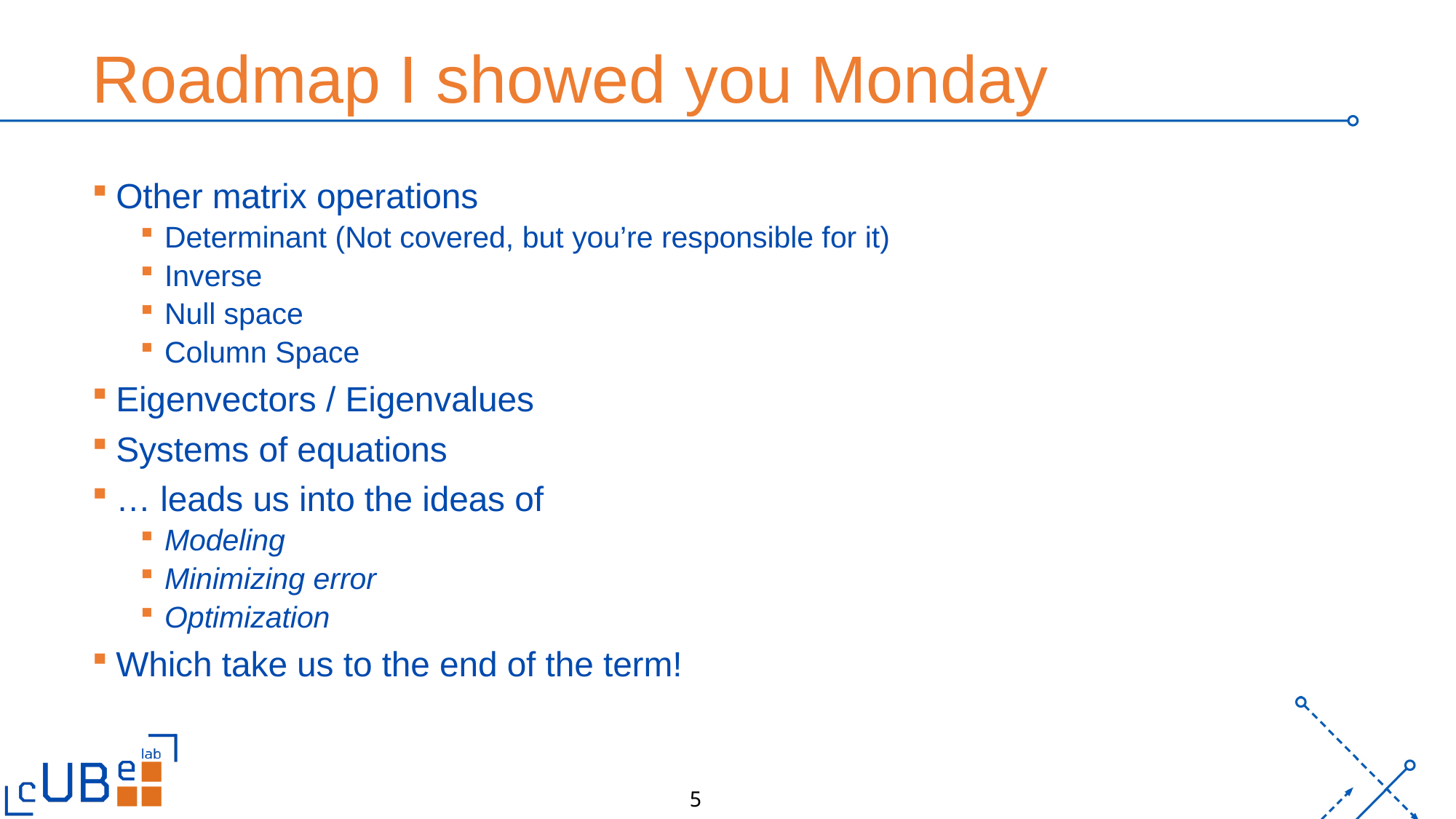

# Roadmap I showed you Monday
Other matrix operations
Determinant (Not covered, but you’re responsible for it)
Inverse
Null space
Column Space
Eigenvectors / Eigenvalues
Systems of equations
… leads us into the ideas of
Modeling
Minimizing error
Optimization
Which take us to the end of the term!

5